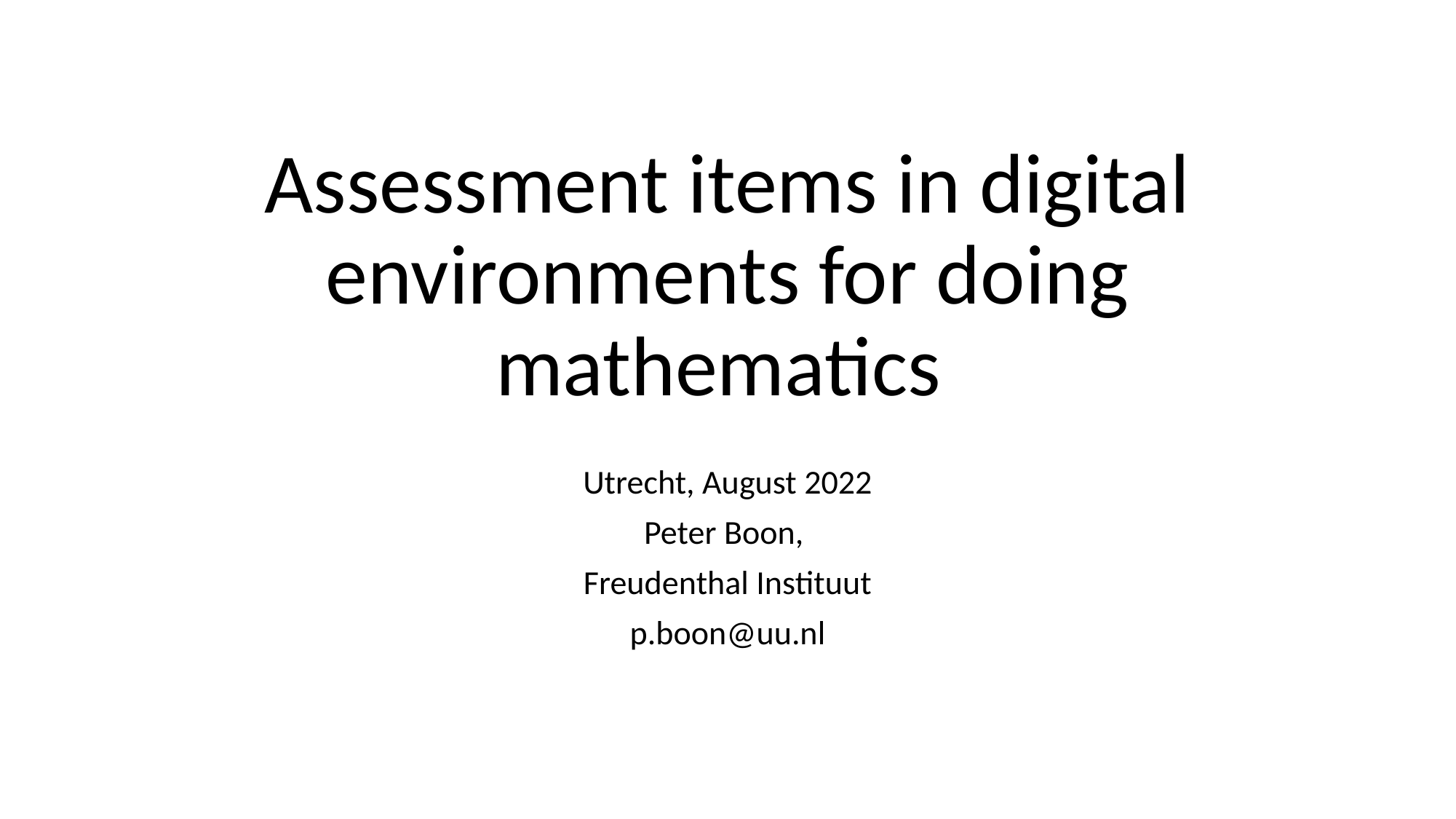

# Assessment items in digital environments for doing mathematics
Utrecht, August 2022
Peter Boon,
Freudenthal Instituut
p.boon@uu.nl